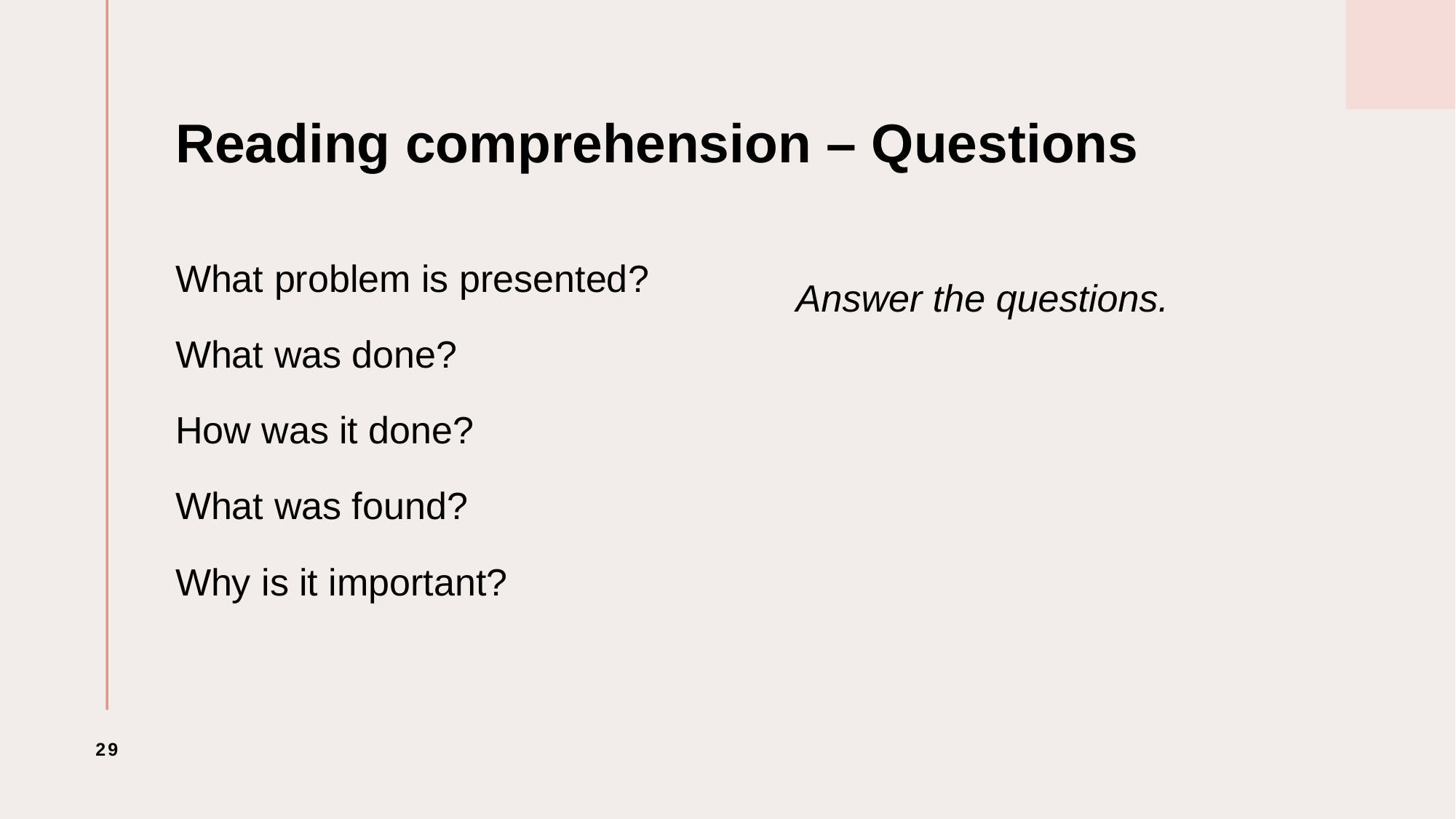

# Reading comprehension – Questions
What problem is presented?
What was done?
How was it done?
What was found?
Why is it important?

Answer the questions.
29